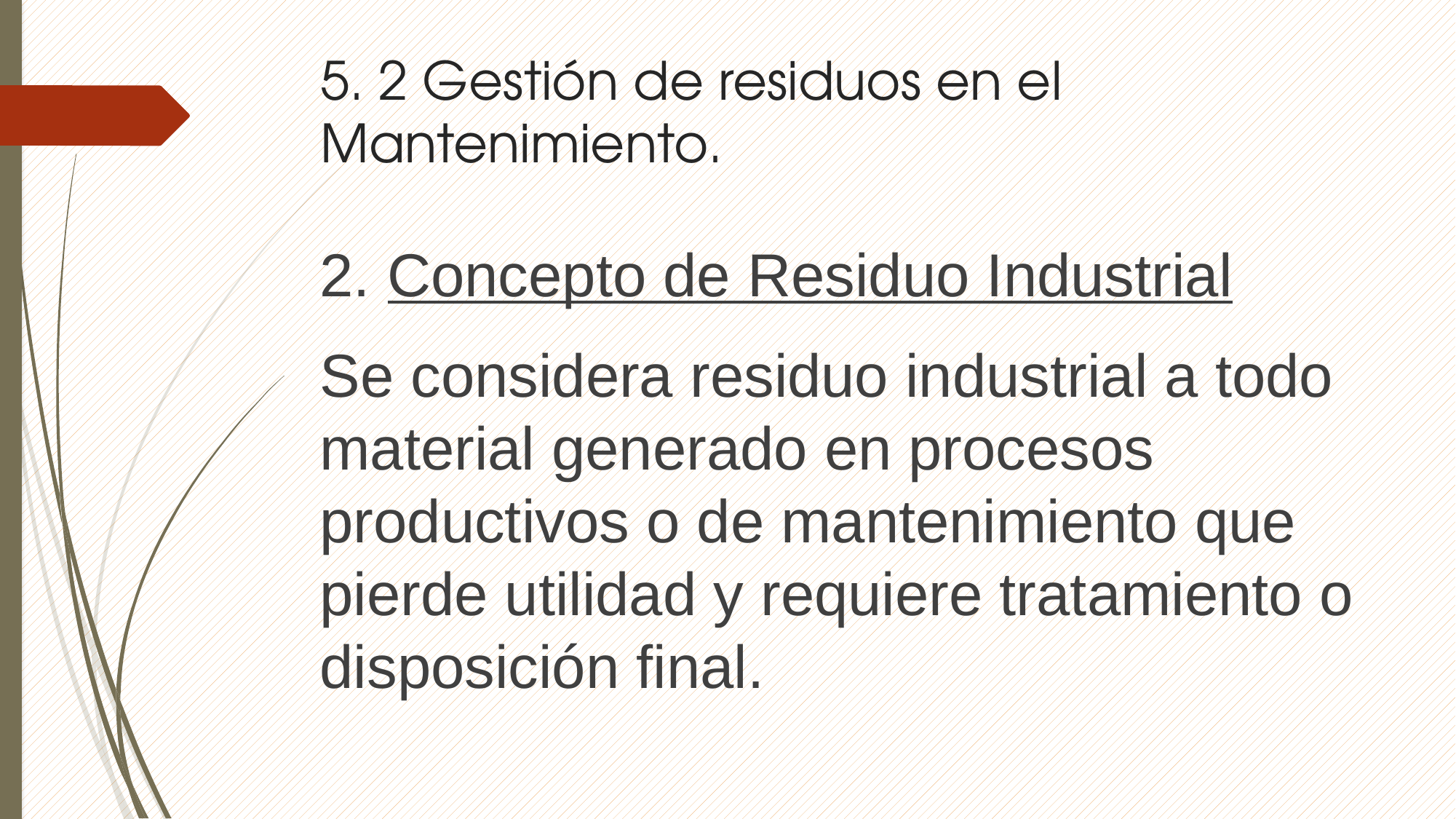

# 5. 2 Gestión de residuos en el Mantenimiento.
2. Concepto de Residuo Industrial
Se considera residuo industrial a todo material generado en procesos productivos o de mantenimiento que pierde utilidad y requiere tratamiento o disposición final.